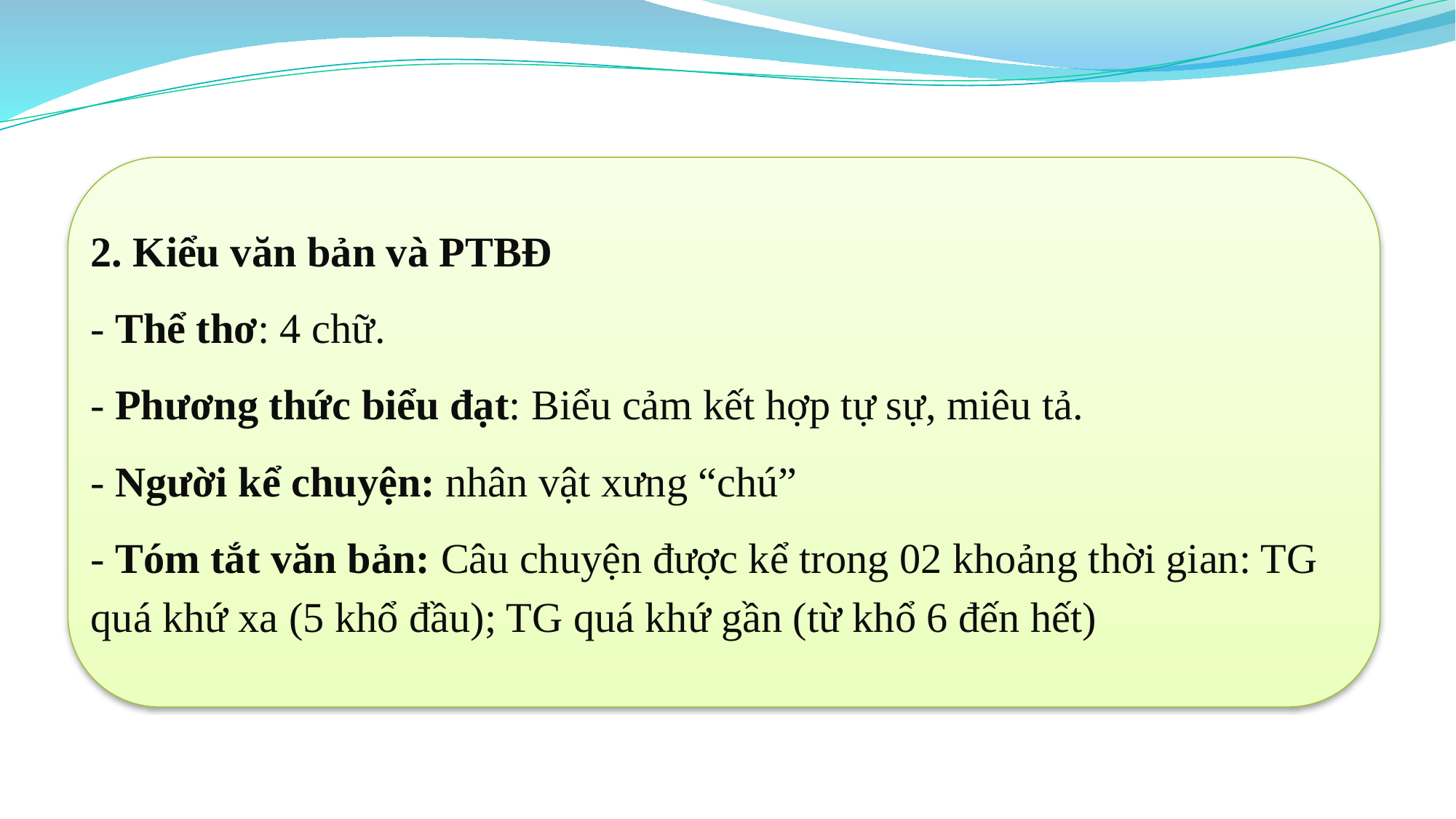

2. Kiểu văn bản và PTBĐ
- Thể thơ: 4 chữ.
- Phương thức biểu đạt: Biểu cảm kết hợp tự sự, miêu tả.
- Người kể chuyện: nhân vật xưng “chú”
- Tóm tắt văn bản: Câu chuyện được kể trong 02 khoảng thời gian: TG quá khứ xa (5 khổ đầu); TG quá khứ gần (từ khổ 6 đến hết)